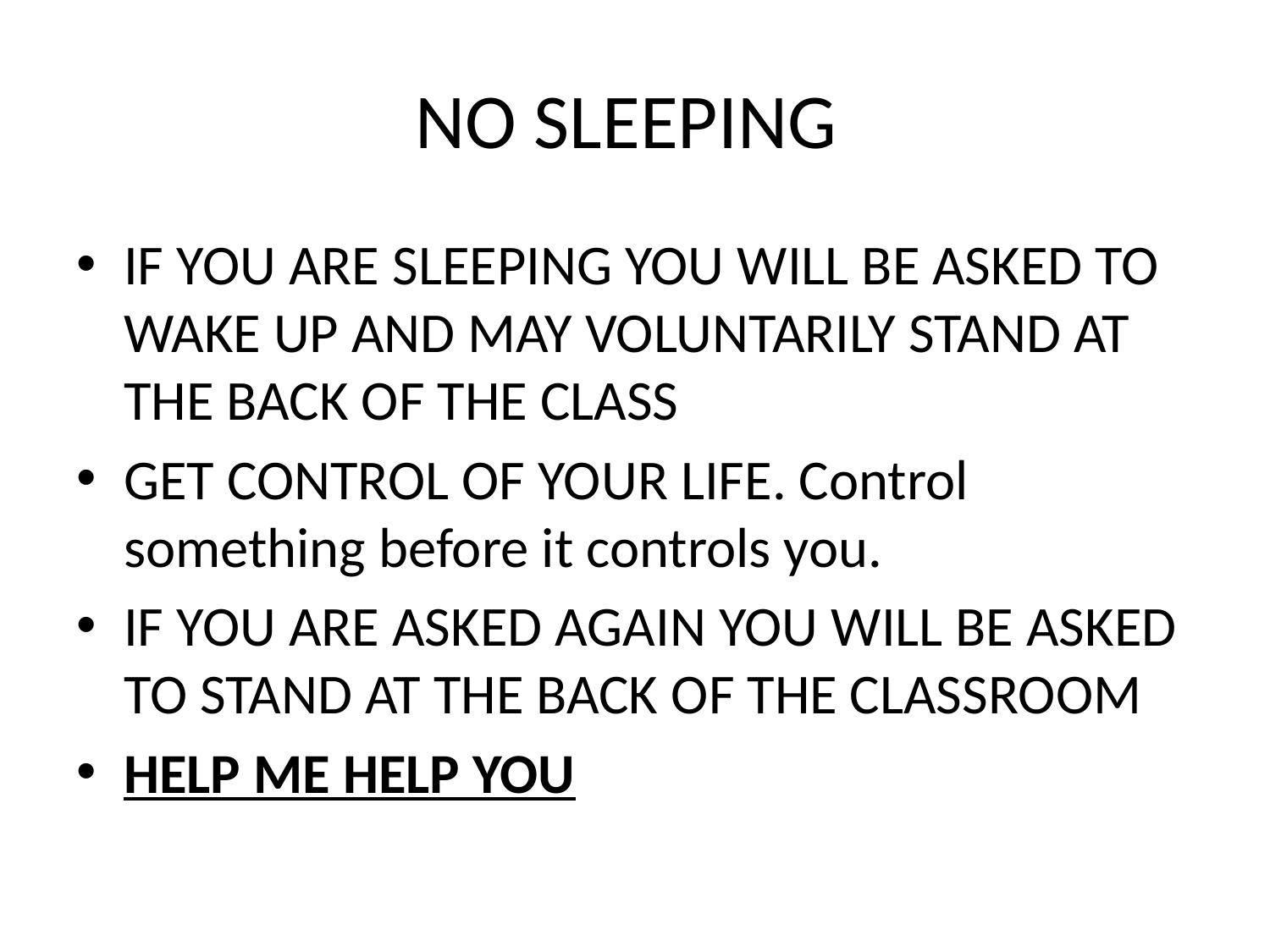

# NO SLEEPING
IF YOU ARE SLEEPING YOU WILL BE ASKED TO WAKE UP AND MAY VOLUNTARILY STAND AT THE BACK OF THE CLASS
GET CONTROL OF YOUR LIFE. Control something before it controls you.
IF YOU ARE ASKED AGAIN YOU WILL BE ASKED TO STAND AT THE BACK OF THE CLASSROOM
HELP ME HELP YOU